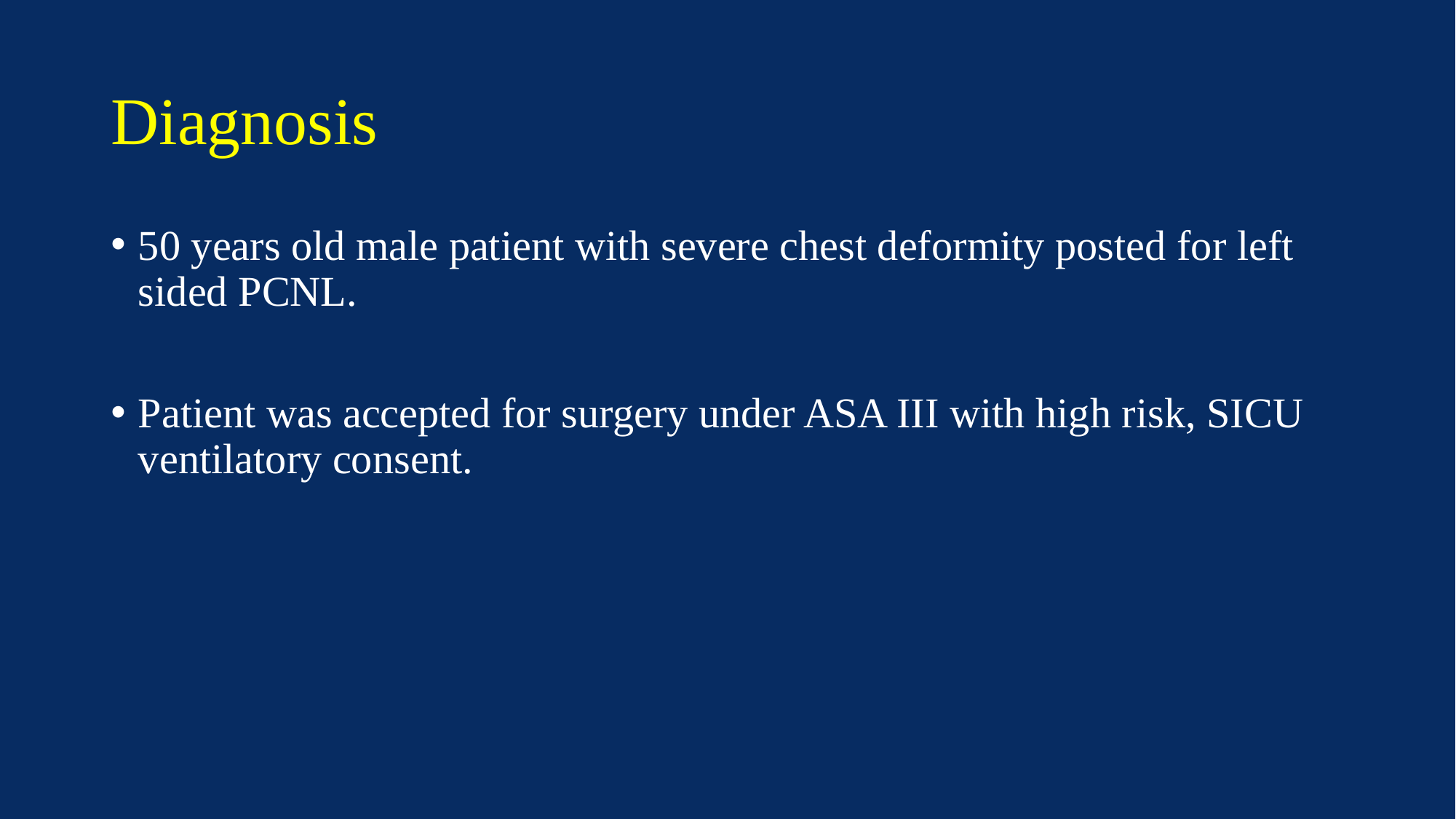

# Diagnosis
50 years old male patient with severe chest deformity posted for left sided PCNL.

Patient was accepted for surgery under ASA III with high risk, SICU ventilatory consent.